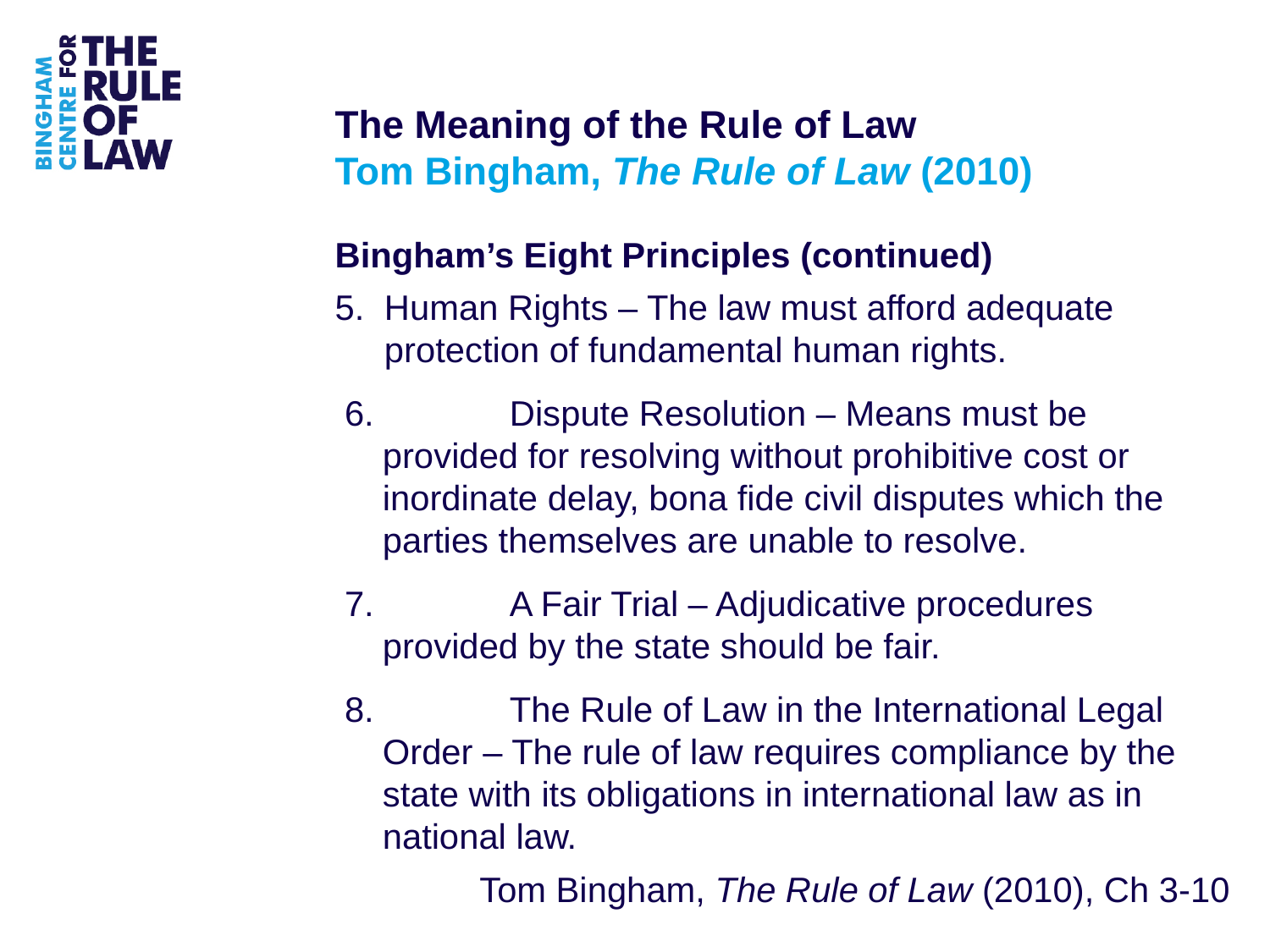

# The Meaning of the Rule of Law Tom Bingham, The Rule of Law (2010)
Bingham’s Eight Principles (continued)
5. 	Human Rights – The law must afford adequate protection of fundamental human rights.
 6. 	Dispute Resolution – Means must be provided for resolving without prohibitive cost or inordinate delay, bona fide civil disputes which the parties themselves are unable to resolve.
 7. 	A Fair Trial – Adjudicative procedures provided by the state should be fair.
 8. 	The Rule of Law in the International Legal Order – The rule of law requires compliance by the state with its obligations in international law as in national law.
Tom Bingham, The Rule of Law (2010), Ch 3-10